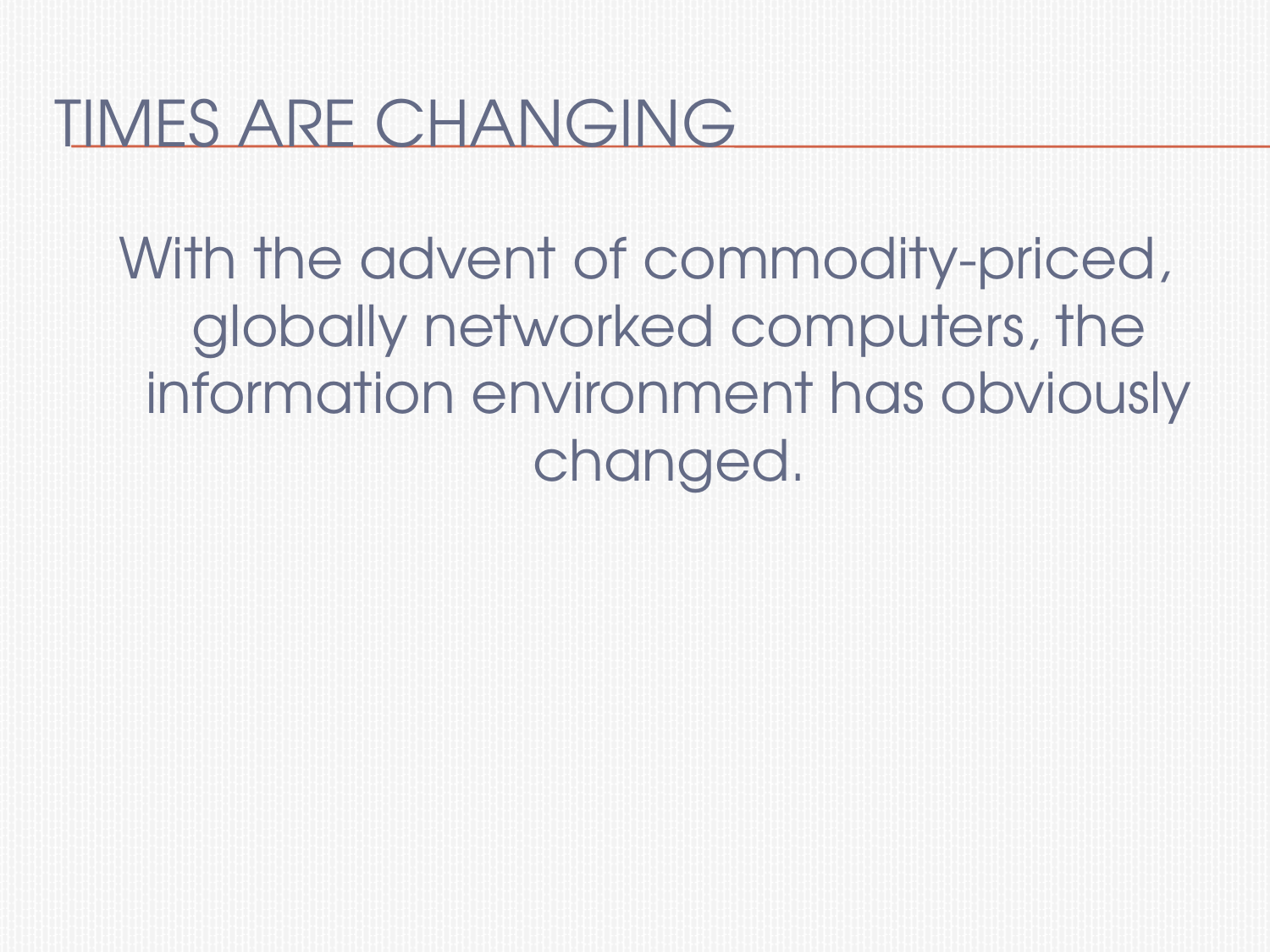

# Times are changing
With the advent of commodity-priced, globally networked computers, the information environment has obviously changed.